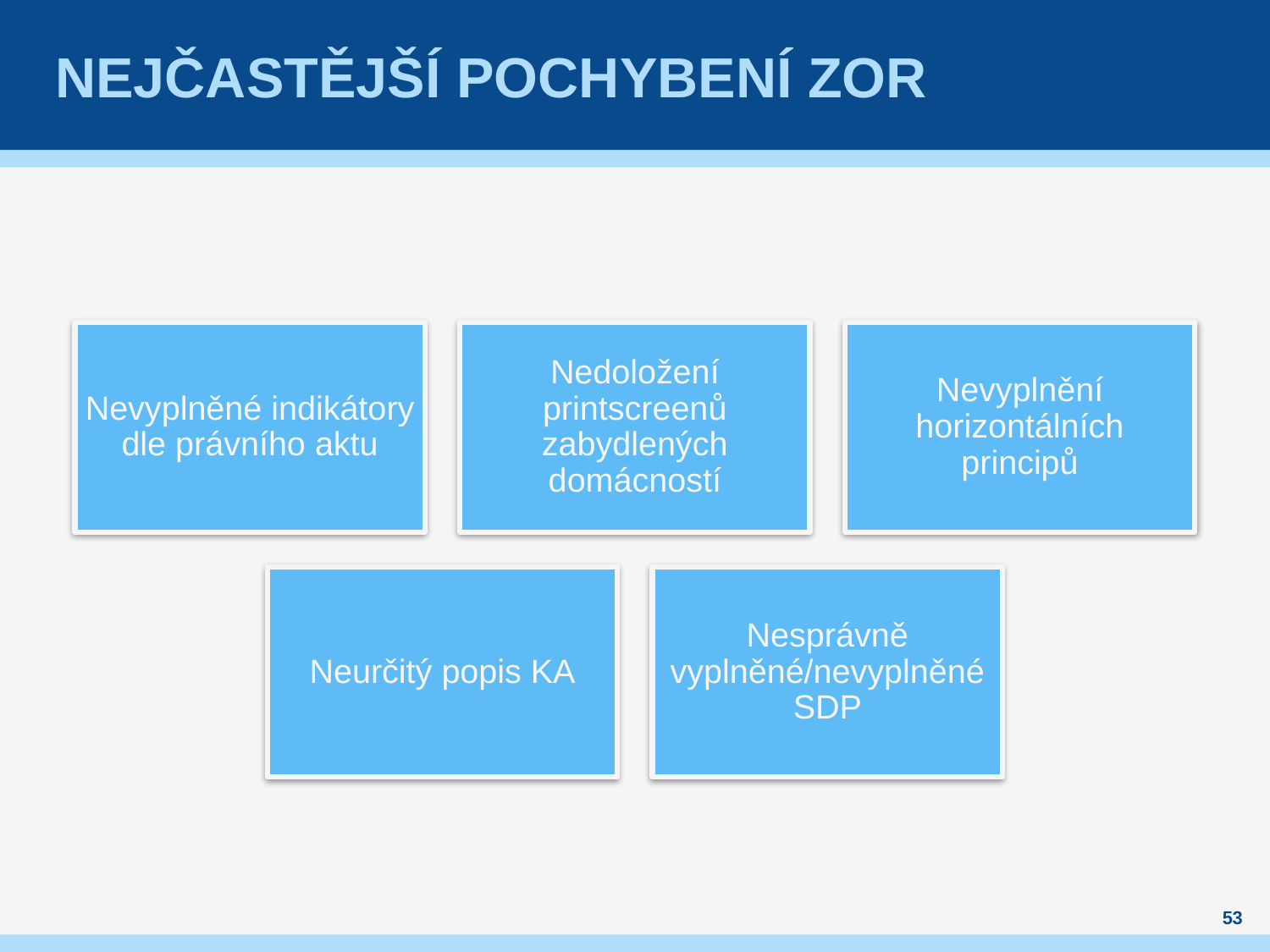

# Nejčastější pochybení zor
Nevyplněné indikátory dle právního aktu
Nedoložení printscreenů zabydlených domácností
Nevyplnění horizontálních principů
Neurčitý popis KA
Nesprávně vyplněné/nevyplněné SDP
53